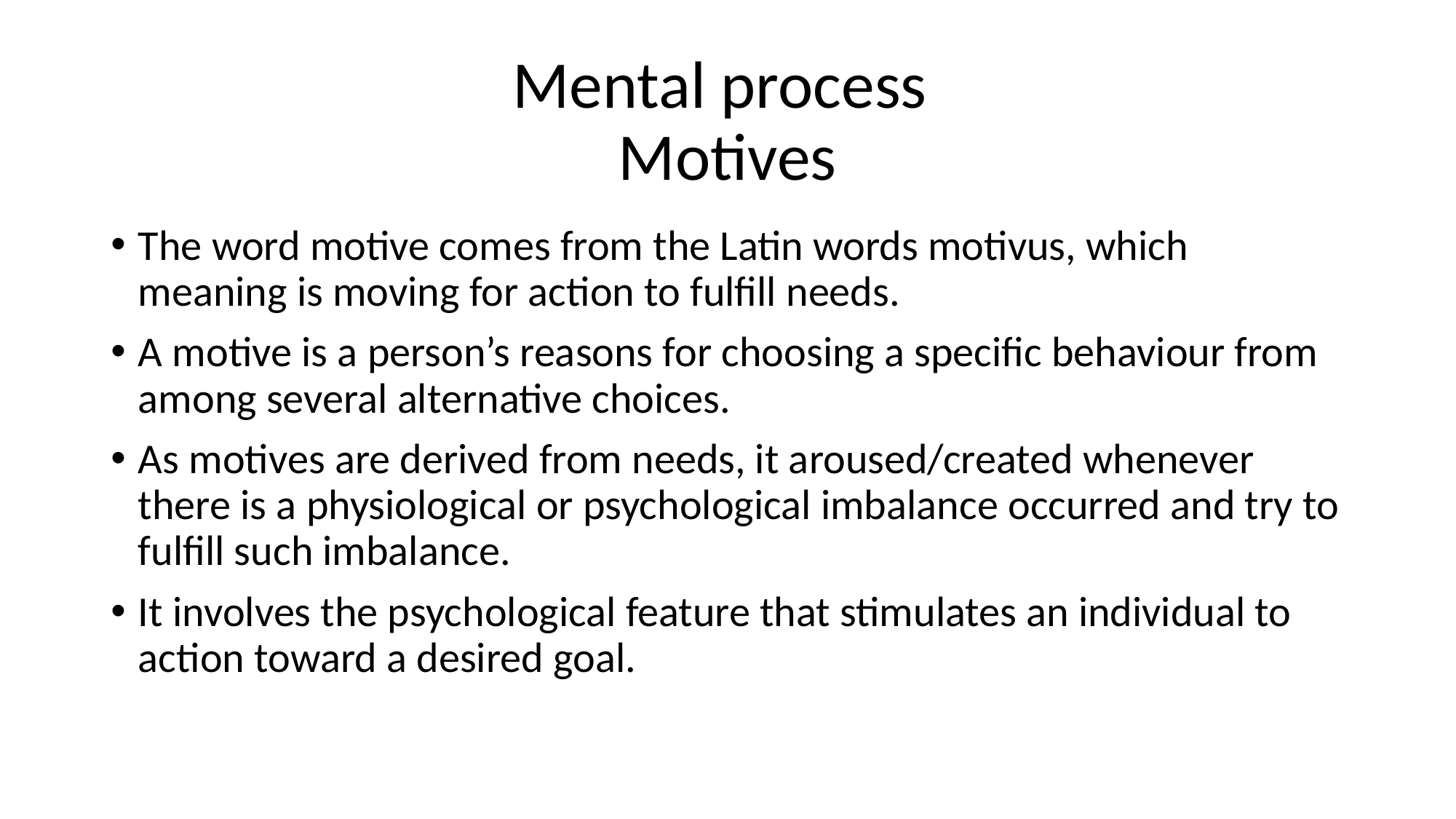

# Mental process Motives
The word motive comes from the Latin words motivus, which meaning is moving for action to fulfill needs.
A motive is a person’s reasons for choosing a specific behaviour from among several alternative choices.
As motives are derived from needs, it aroused/created whenever there is a physiological or psychological imbalance occurred and try to fulfill such imbalance.
It involves the psychological feature that stimulates an individual to action toward a desired goal.